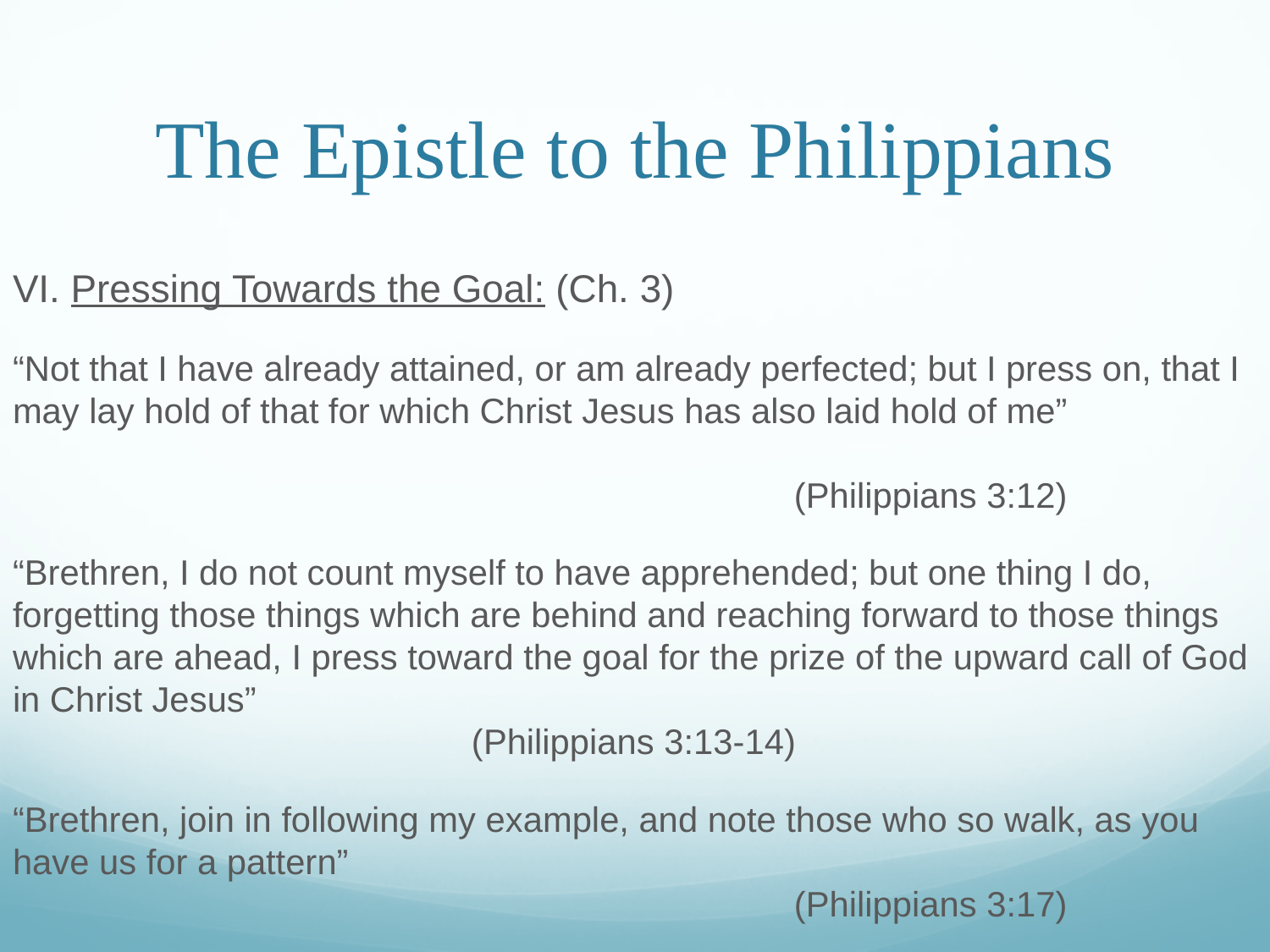

# The Epistle to the Philippians
VI. Pressing Towards the Goal: (Ch. 3)
“Not that I have already attained, or am already perfected; but I press on, that I may lay hold of that for which Christ Jesus has also laid hold of me”																  (Philippians 3:12)
“Brethren, I do not count myself to have apprehended; but one thing I do, forgetting those things which are behind and reaching forward to those things which are ahead, I press toward the goal for the prize of the upward call of God in Christ Jesus”											        (Philippians 3:13-14)
“Brethren, join in following my example, and note those who so walk, as you have us for a pattern”													  (Philippians 3:17)